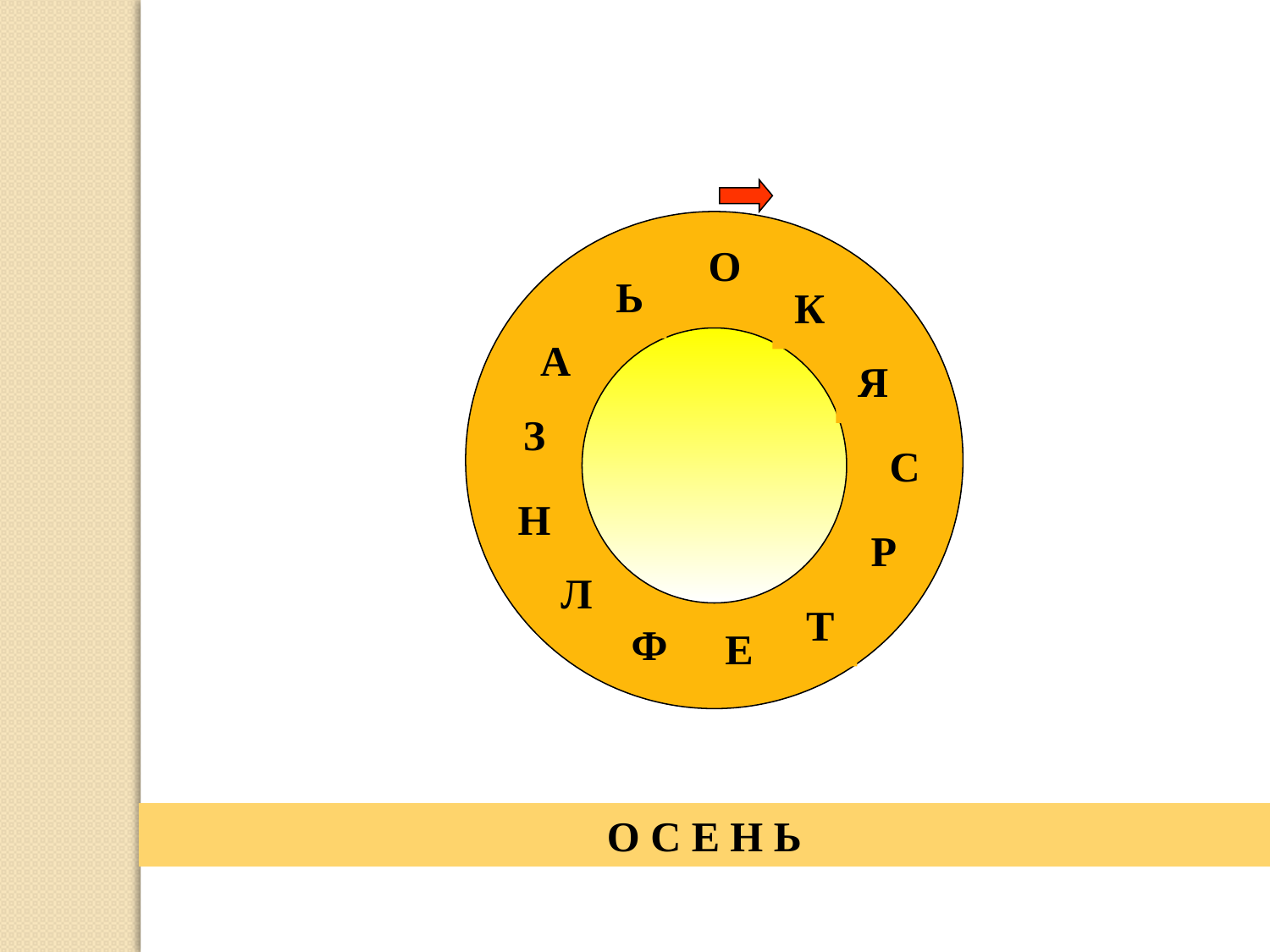

О
Ь
К
А

Я
З
С
Н
Р
Л
Т
Ф
Е
О С Е Н Ь